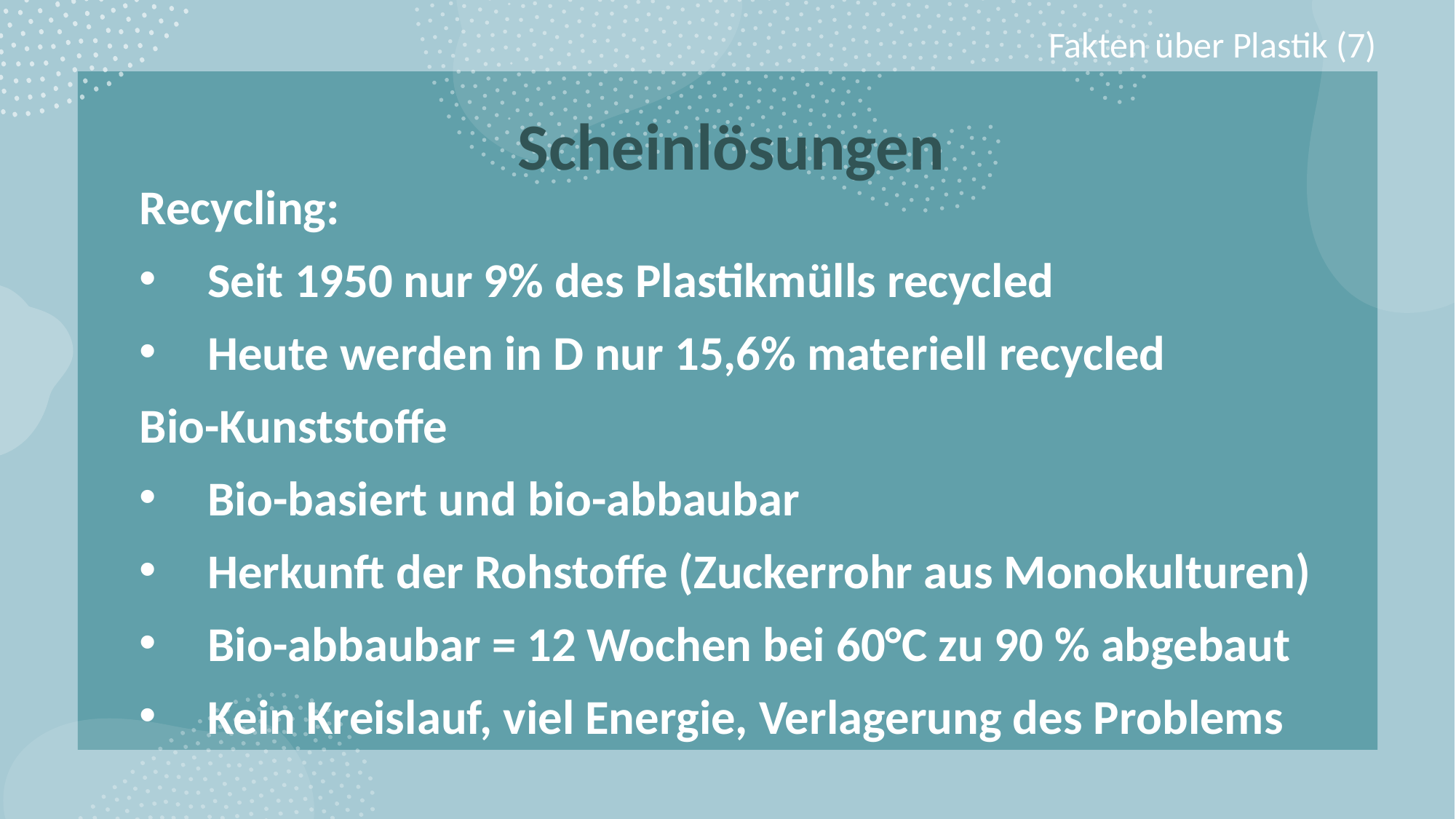

Fakten über Plastik (7)

Scheinlösungen
Recycling:
Seit 1950 nur 9% des Plastikmülls recycled
Heute werden in D nur 15,6% materiell recycled
Bio-Kunststoffe
Bio-basiert und bio-abbaubar
Herkunft der Rohstoffe (Zuckerrohr aus Monokulturen)
Bio-abbaubar = 12 Wochen bei 60°C zu 90 % abgebaut
Kein Kreislauf, viel Energie, Verlagerung des Problems